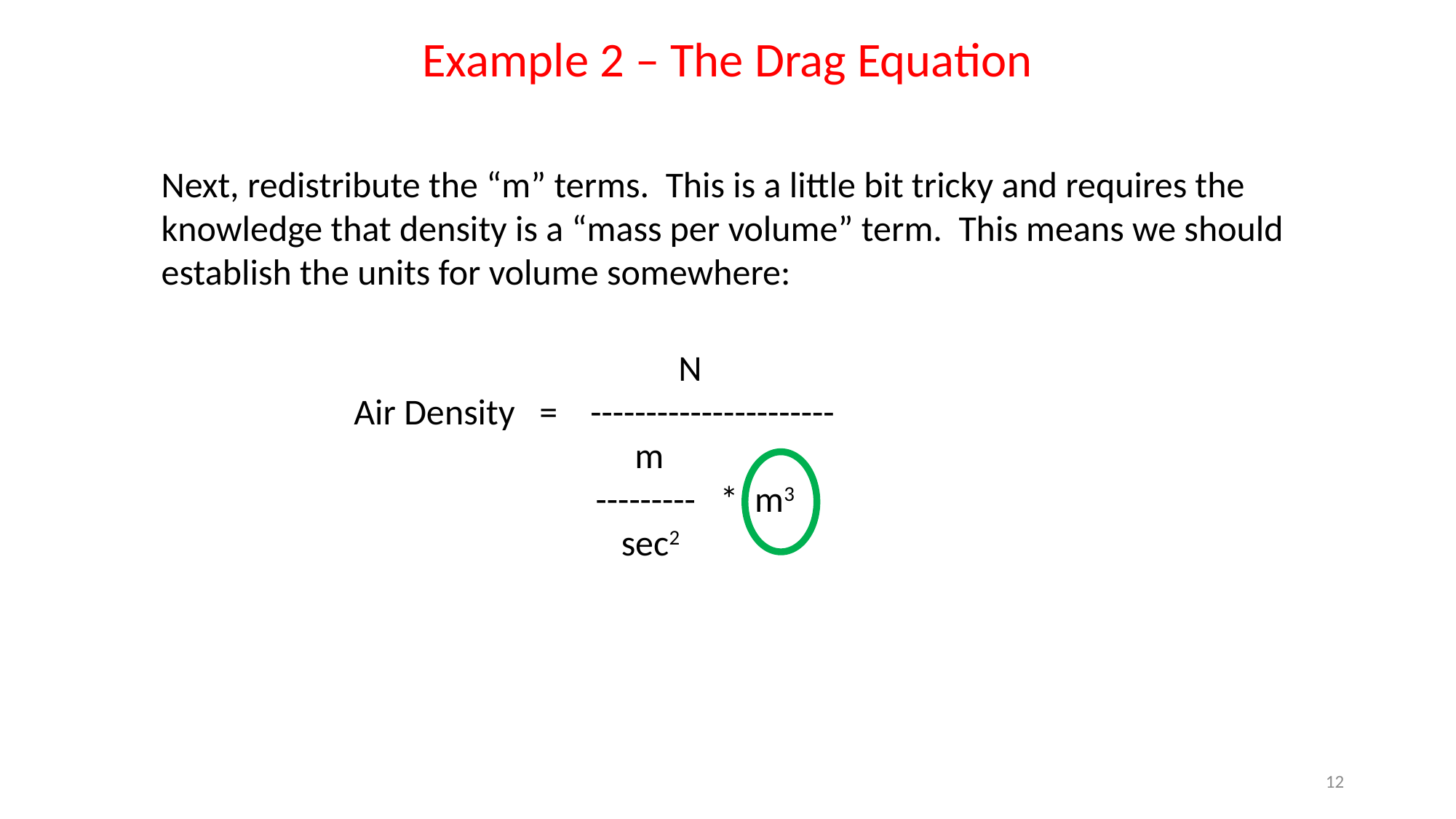

Example 2 – The Drag Equation
Next, redistribute the “m” terms.  This is a little bit tricky and requires the knowledge that density is a “mass per volume” term.  This means we should establish the units for volume somewhere:
		             N
Air Density   =    ----------------------
	                     m
		     ---------   *  m3
		      sec2

12